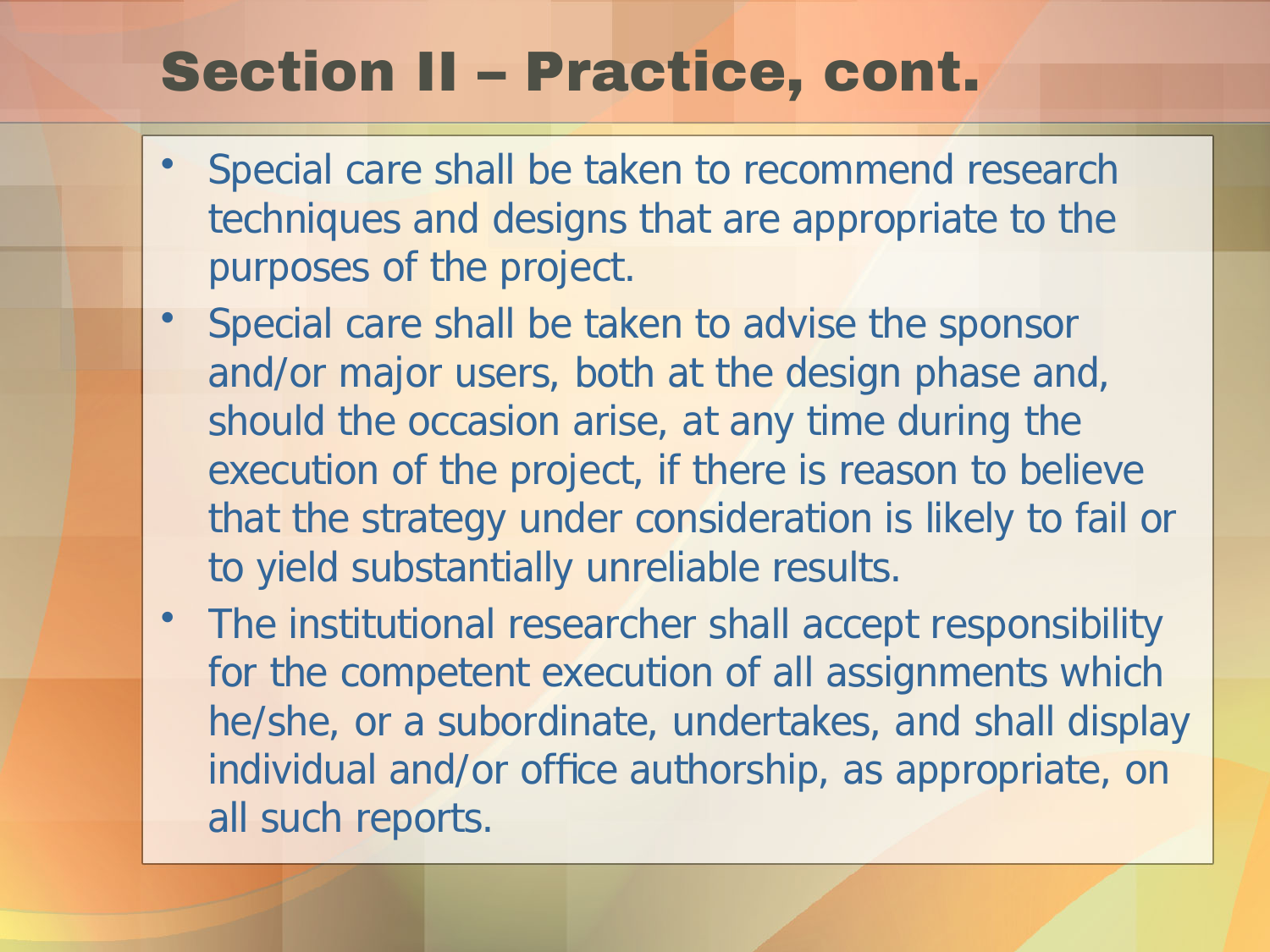

# Section II – Practice, cont.
Special care shall be taken to recommend research techniques and designs that are appropriate to the purposes of the project.
Special care shall be taken to advise the sponsor and/or major users, both at the design phase and, should the occasion arise, at any time during the execution of the project, if there is reason to believe that the strategy under consideration is likely to fail or to yield substantially unreliable results.
The institutional researcher shall accept responsibility for the competent execution of all assignments which he/she, or a subordinate, undertakes, and shall display individual and/or office authorship, as appropriate, on all such reports.